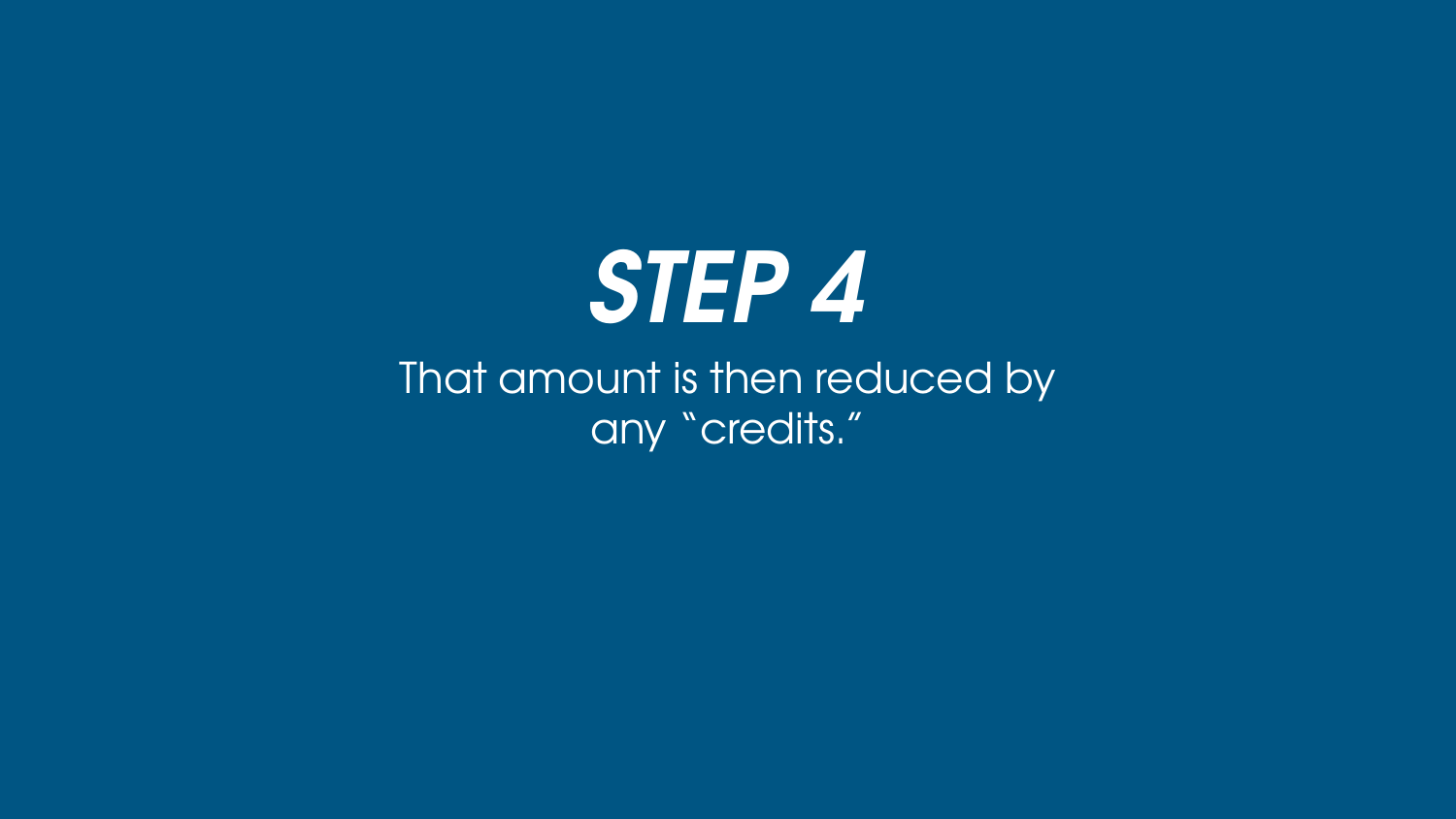

# STEP 4
That amount is then reduced by any “credits.”